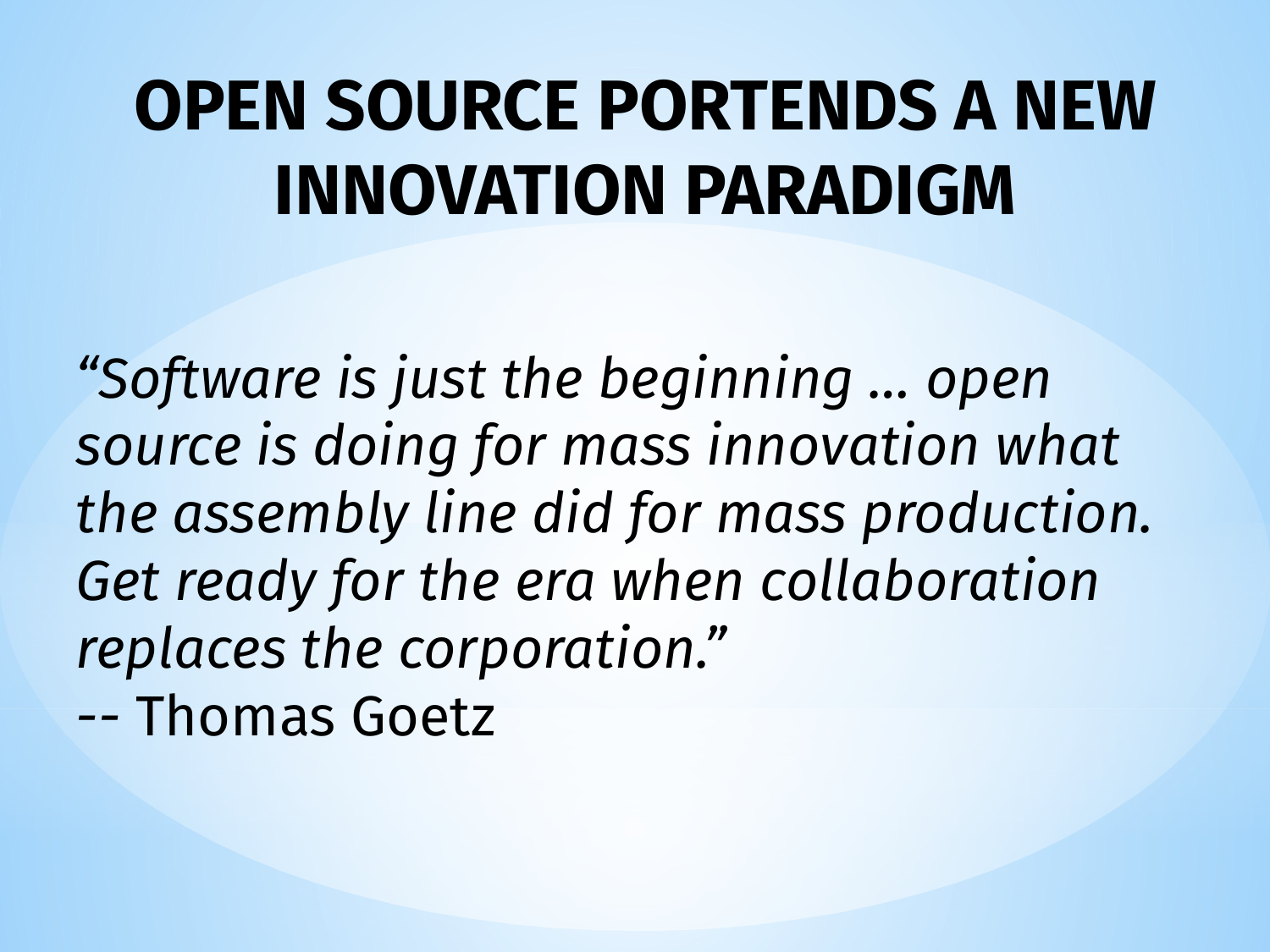

OPEN SOURCE PORTENDS A NEW INNOVATION PARADIGM
“Software is just the beginning … open source is doing for mass innovation what the assembly line did for mass production. Get ready for the era when collaboration replaces the corporation.”
-- Thomas Goetz